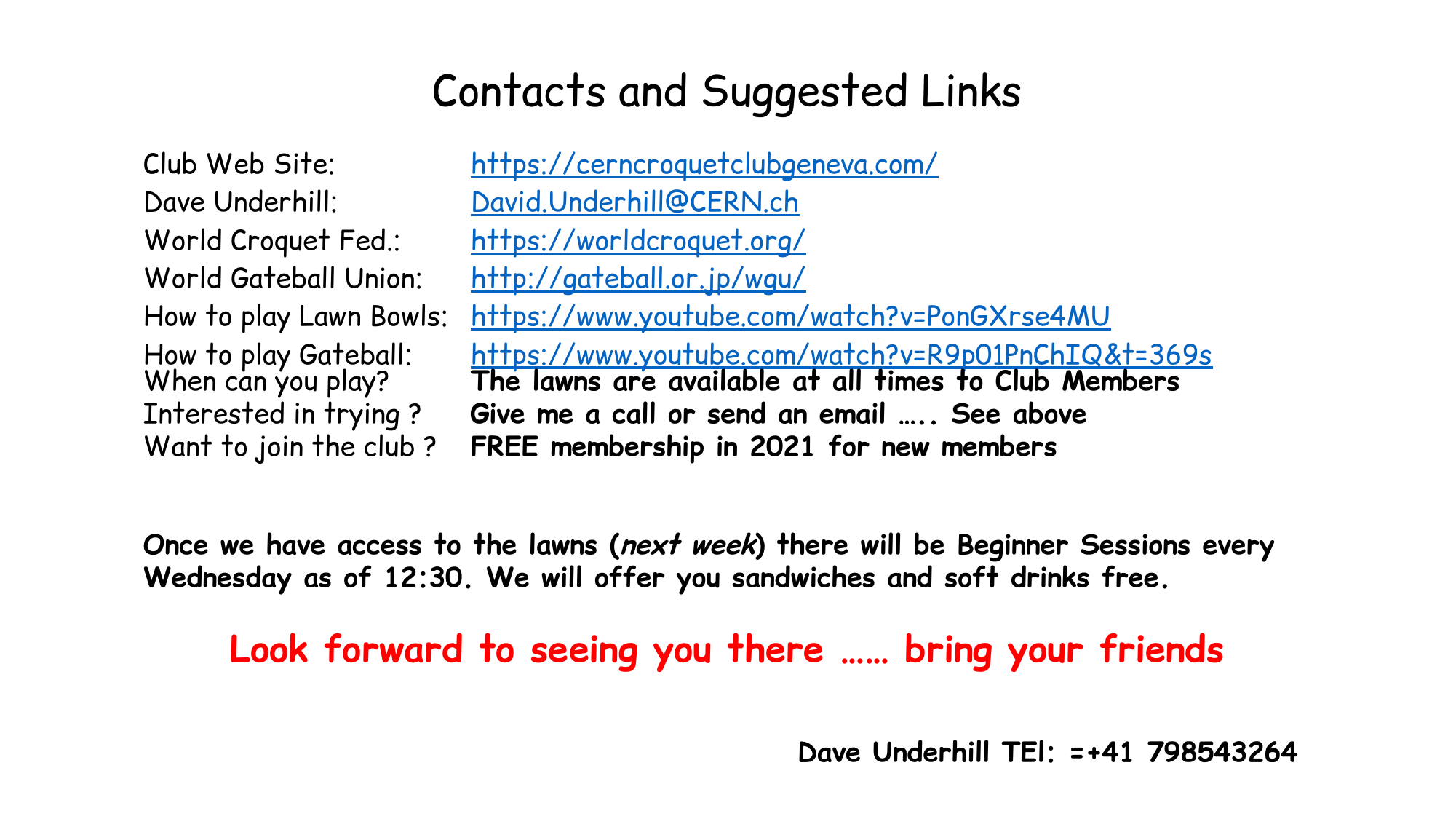

# Contacts and Suggested Links
Club Web Site:		https://cerncroquetclubgeneva.com/
Dave Underhill:		David.Underhill@CERN.ch
World Croquet Fed.:	https://worldcroquet.org/
World Gateball Union:	http://gateball.or.jp/wgu/
How to play Lawn Bowls:	https://www.youtube.com/watch?v=PonGXrse4MU
How to play Gateball:	https://www.youtube.com/watch?v=R9p01PnChIQ&t=369s

When can you play?	The lawns are available at all times to Club Members
Interested in trying ?	Give me a call or send an email ….. See above
Want to join the club ?	FREE membership in 2021 for new members

Once we have access to the lawns (next week) there will be Beginner Sessions every Wednesday as of 12:30. We will offer you sandwiches and soft drinks free.

Look forward to seeing you there …… bring your friends

Dave Underhill TEl: =+41 798543264